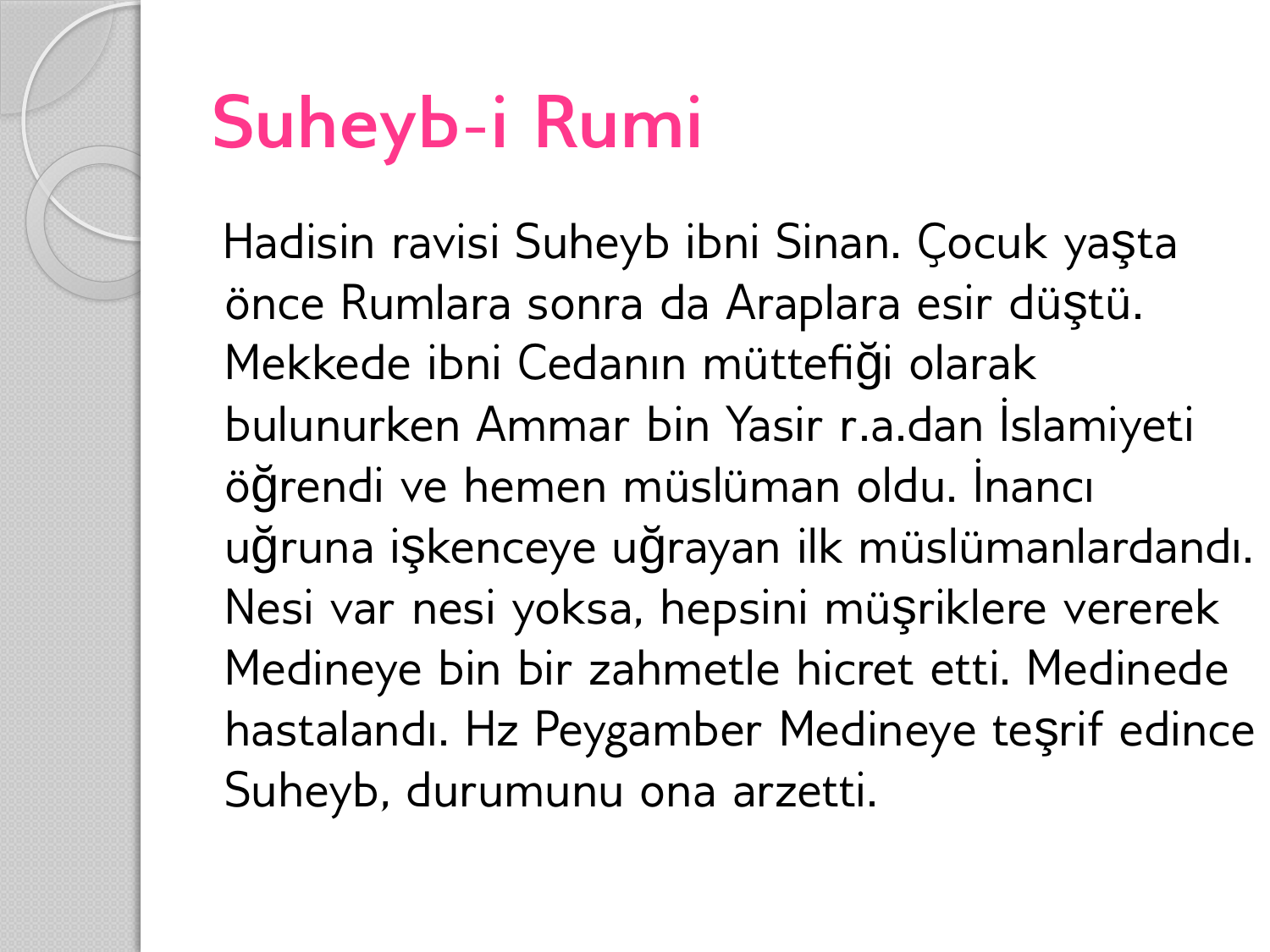

# Suheyb-i Rumi
Hadisin ravisi Suheyb ibni Sinan. Çocuk yaşta önce Rumlara sonra da Araplara esir düştü. Mekkede ibni Cedanın müttefiği olarak bulunurken Ammar bin Yasir r.a.dan İslamiyeti öğrendi ve hemen müslüman oldu. İnancı uğruna işkenceye uğrayan ilk müslümanlardandı. Nesi var nesi yoksa, hepsini müşriklere vererek Medineye bin bir zahmetle hicret etti. Medinede hastalandı. Hz Peygamber Medineye teşrif edince Suheyb, durumunu ona arzetti.